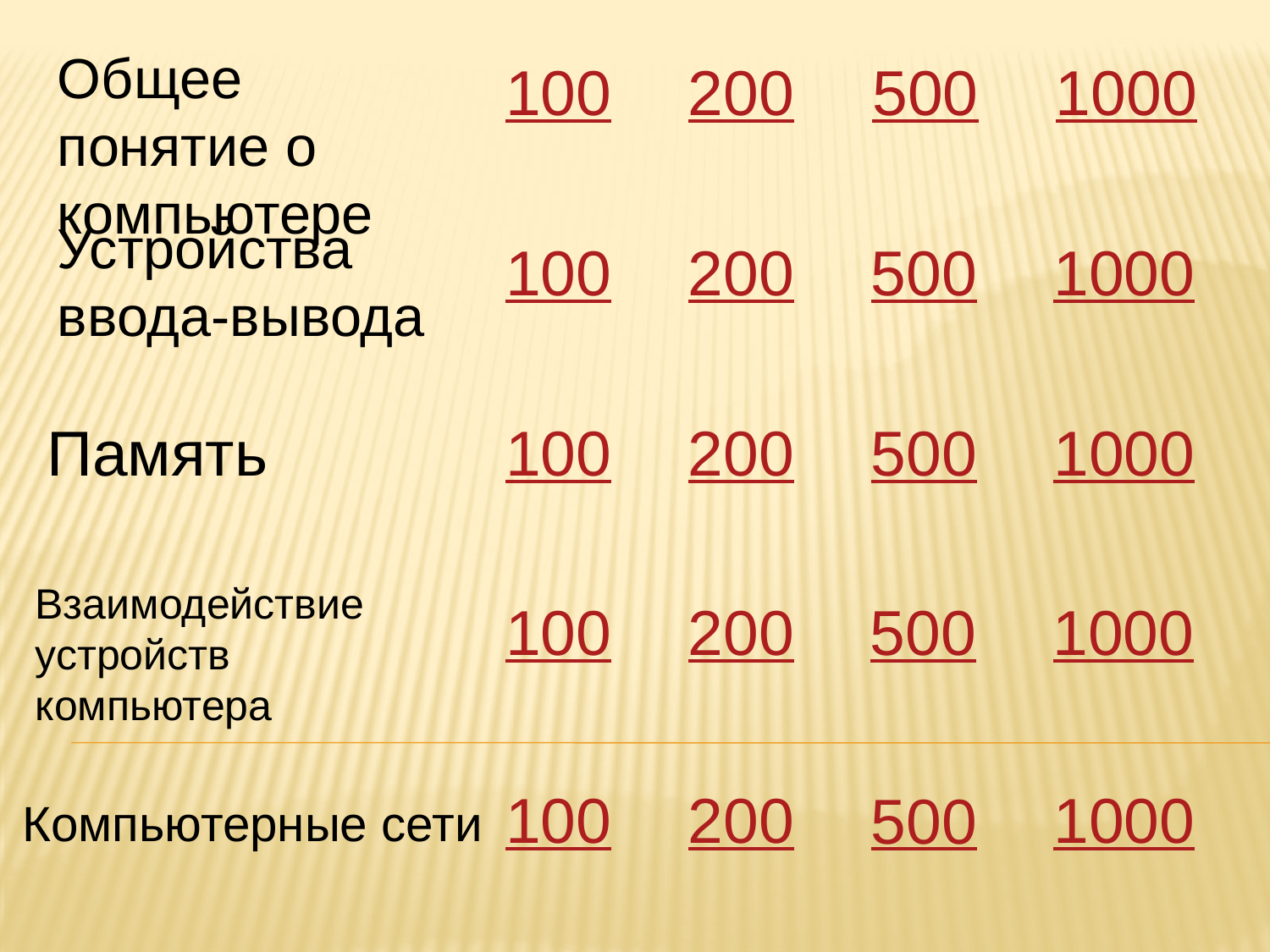

Общее понятие о компьютере
100
200
500
1000
Устройства ввода-вывода
100
200
500
1000
Память
100
200
500
1000
Взаимодействие устройств компьютера
200
100
500
1000
100
1000
200
500
Компьютерные сети